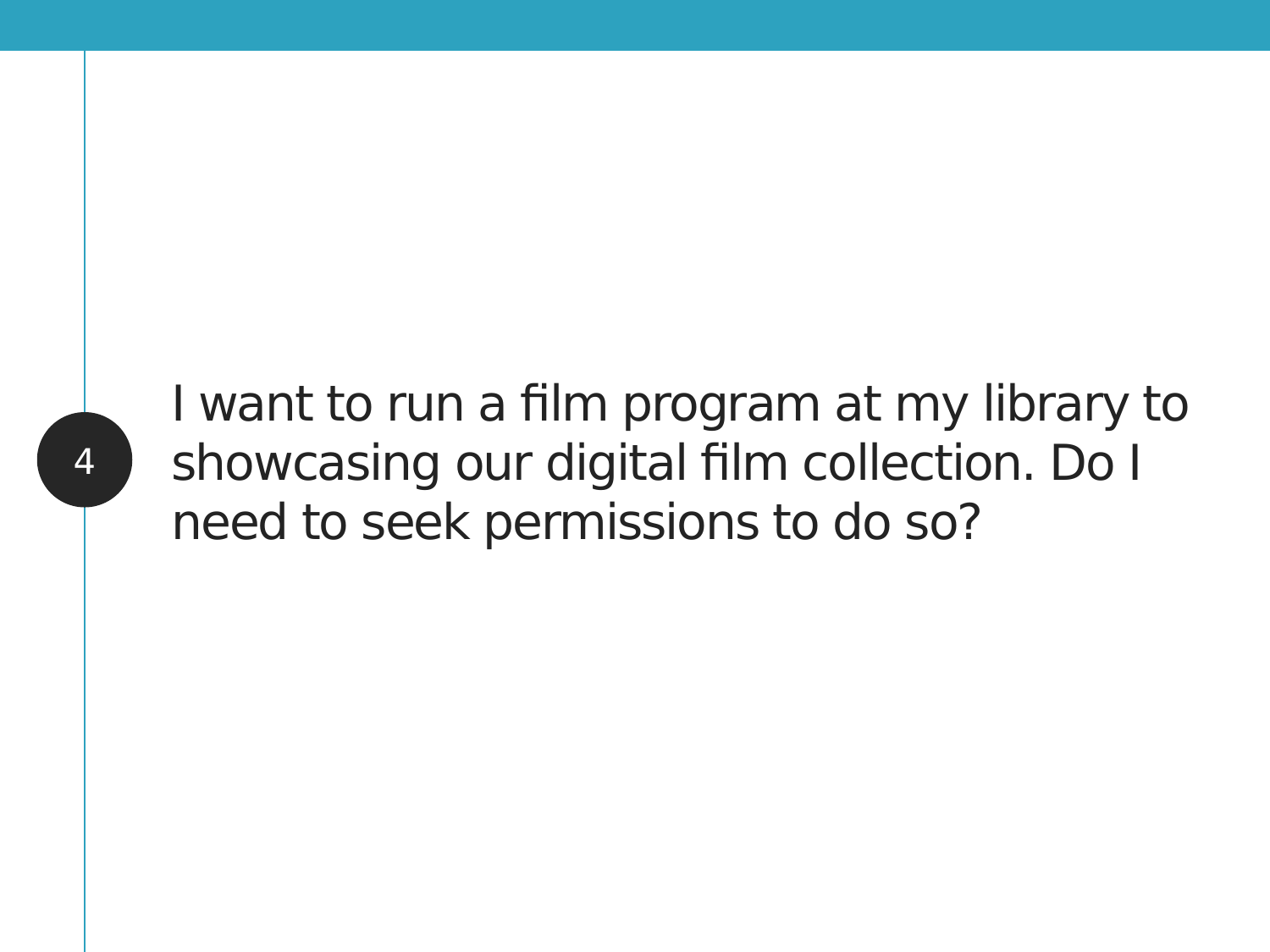

# I want to run a film program at my library to showcasing our digital film collection. Do I need to seek permissions to do so?
4